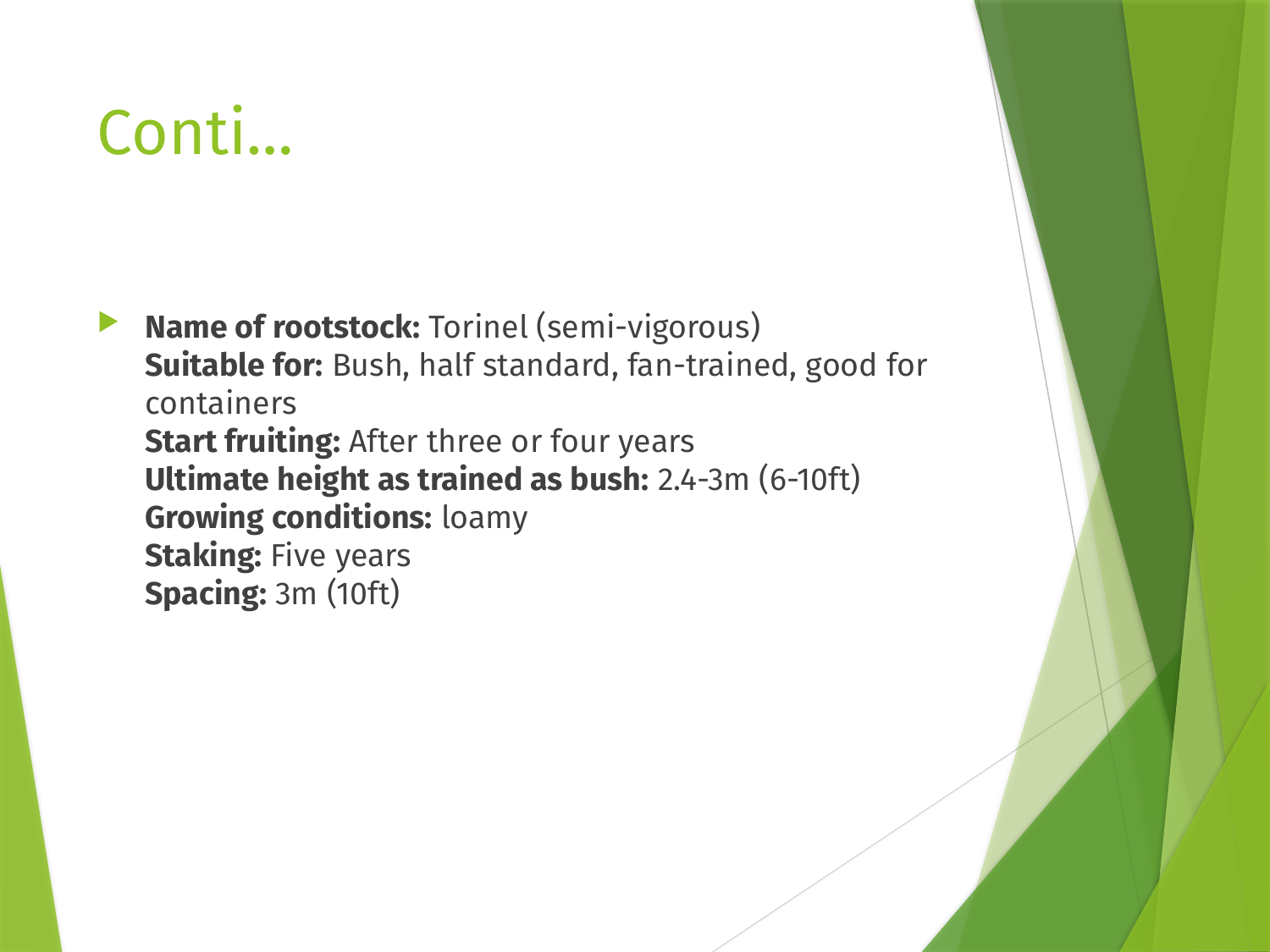

# Conti…
Name of rootstock: Torinel (semi-vigorous)
Suitable for: Bush, half standard, fan-trained, good for containers
Start fruiting: After three or four years
Ultimate height as trained as bush: 2.4-3m (6-10ft)
Growing conditions: loamy
Staking: Five years
Spacing: 3m (10ft)